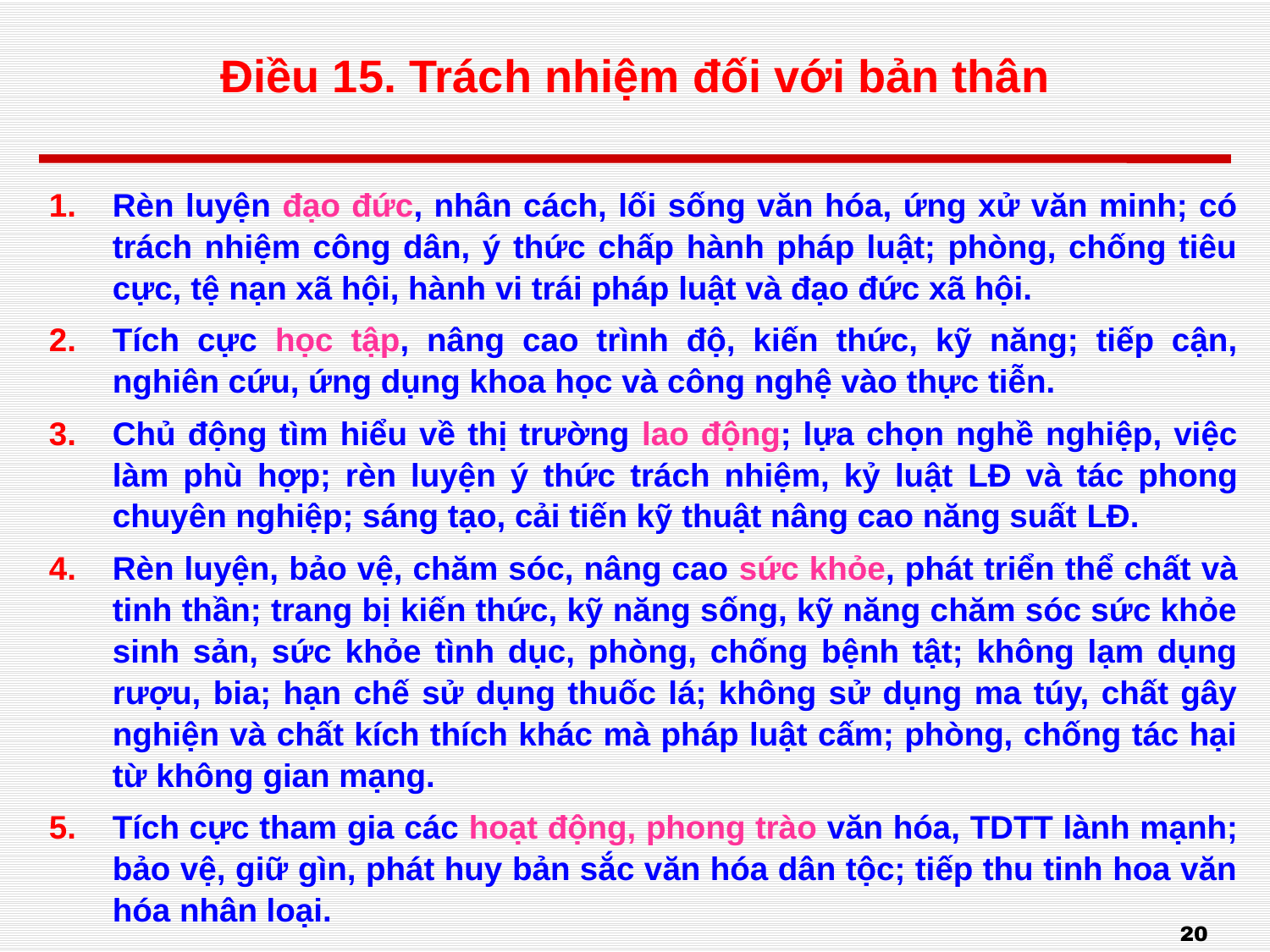

# Điều 15. Trách nhiệm đối với bản thân
Rèn luyện đạo đức, nhân cách, lối sống văn hóa, ứng xử văn minh; có trách nhiệm công dân, ý thức chấp hành pháp luật; phòng, chống tiêu cực, tệ nạn xã hội, hành vi trái pháp luật và đạo đức xã hội.
Tích cực học tập, nâng cao trình độ, kiến thức, kỹ năng; tiếp cận, nghiên cứu, ứng dụng khoa học và công nghệ vào thực tiễn.
Chủ động tìm hiểu về thị trường lao động; lựa chọn nghề nghiệp, việc làm phù hợp; rèn luyện ý thức trách nhiệm, kỷ luật LĐ và tác phong chuyên nghiệp; sáng tạo, cải tiến kỹ thuật nâng cao năng suất LĐ.
Rèn luyện, bảo vệ, chăm sóc, nâng cao sức khỏe, phát triển thể chất và tinh thần; trang bị kiến thức, kỹ năng sống, kỹ năng chăm sóc sức khỏe sinh sản, sức khỏe tình dục, phòng, chống bệnh tật; không lạm dụng rượu, bia; hạn chế sử dụng thuốc lá; không sử dụng ma túy, chất gây nghiện và chất kích thích khác mà pháp luật cấm; phòng, chống tác hại từ không gian mạng.
Tích cực tham gia các hoạt động, phong trào văn hóa, TDTT lành mạnh; bảo vệ, giữ gìn, phát huy bản sắc văn hóa dân tộc; tiếp thu tinh hoa văn hóa nhân loại.